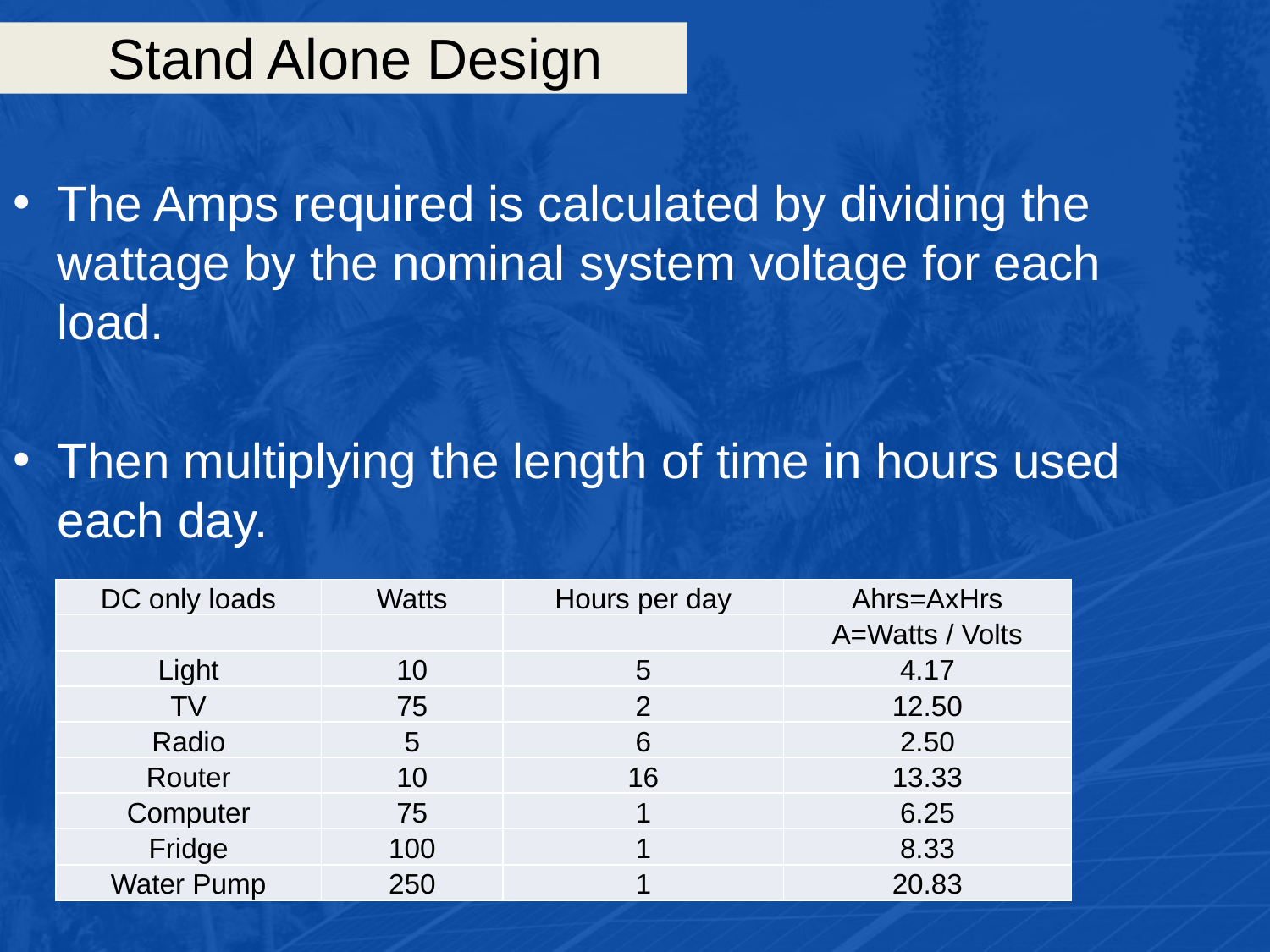

# Stand Alone Design
The Amps required is calculated by dividing the wattage by the nominal system voltage for each load.

Then multiplying the length of time in hours used each day.

| DC only loads | Watts | Hours per day | Ahrs=AxHrs |
| --- | --- | --- | --- |
|  |  |  | A=Watts / Volts |
| Light | 10 | 5 | 4.17 |
| TV | 75 | 2 | 12.50 |
| Radio | 5 | 6 | 2.50 |
| Router | 10 | 16 | 13.33 |
| Computer | 75 | 1 | 6.25 |
| Fridge | 100 | 1 | 8.33 |
| Water Pump | 250 | 1 | 20.83 |